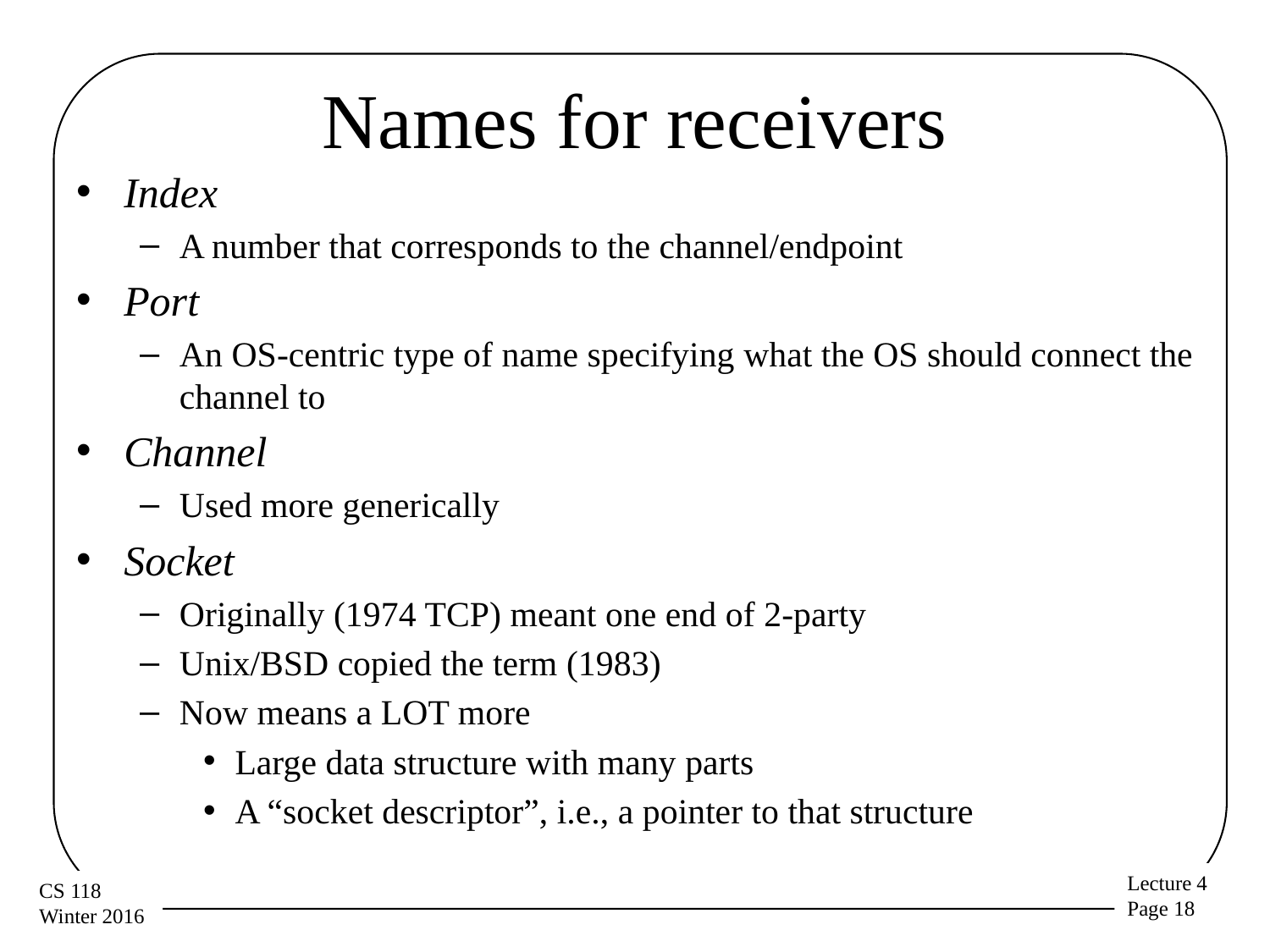

# Names for receivers
Index
A number that corresponds to the channel/endpoint
Port
An OS-centric type of name specifying what the OS should connect the channel to
Channel
Used more generically
Socket
Originally (1974 TCP) meant one end of 2-party
Unix/BSD copied the term (1983)
Now means a LOT more
Large data structure with many parts
A “socket descriptor”, i.e., a pointer to that structure